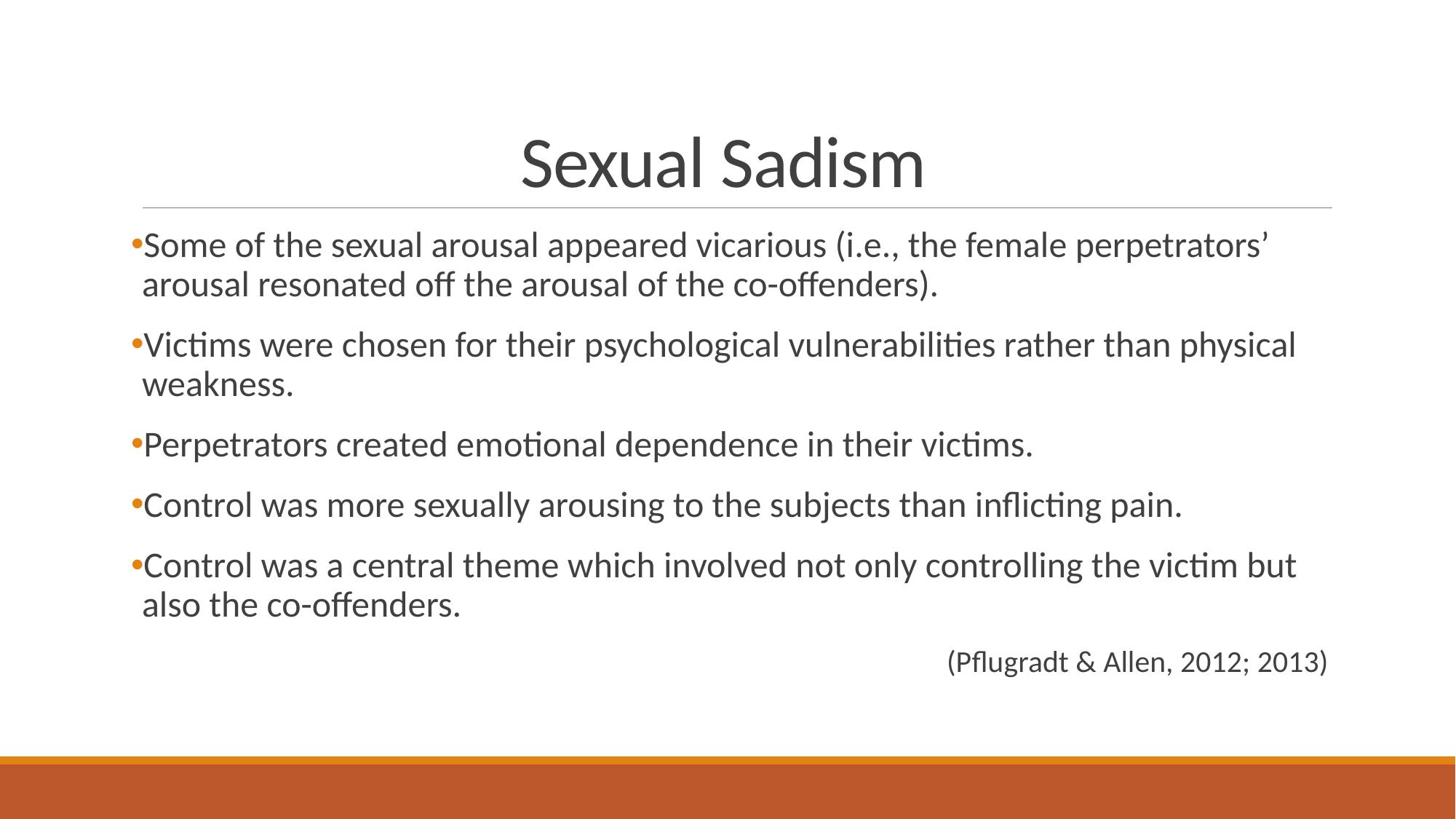

# Sexual Sadism
Some of the sexual arousal appeared vicarious (i.e., the female perpetrators’ arousal resonated off the arousal of the co-offenders).
Victims were chosen for their psychological vulnerabilities rather than physical weakness.
Perpetrators created emotional dependence in their victims.
Control was more sexually arousing to the subjects than inflicting pain.
Control was a central theme which involved not only controlling the victim but also the co-offenders.
                                                                                                                      (Pflugradt & Allen, 2012; 2013)